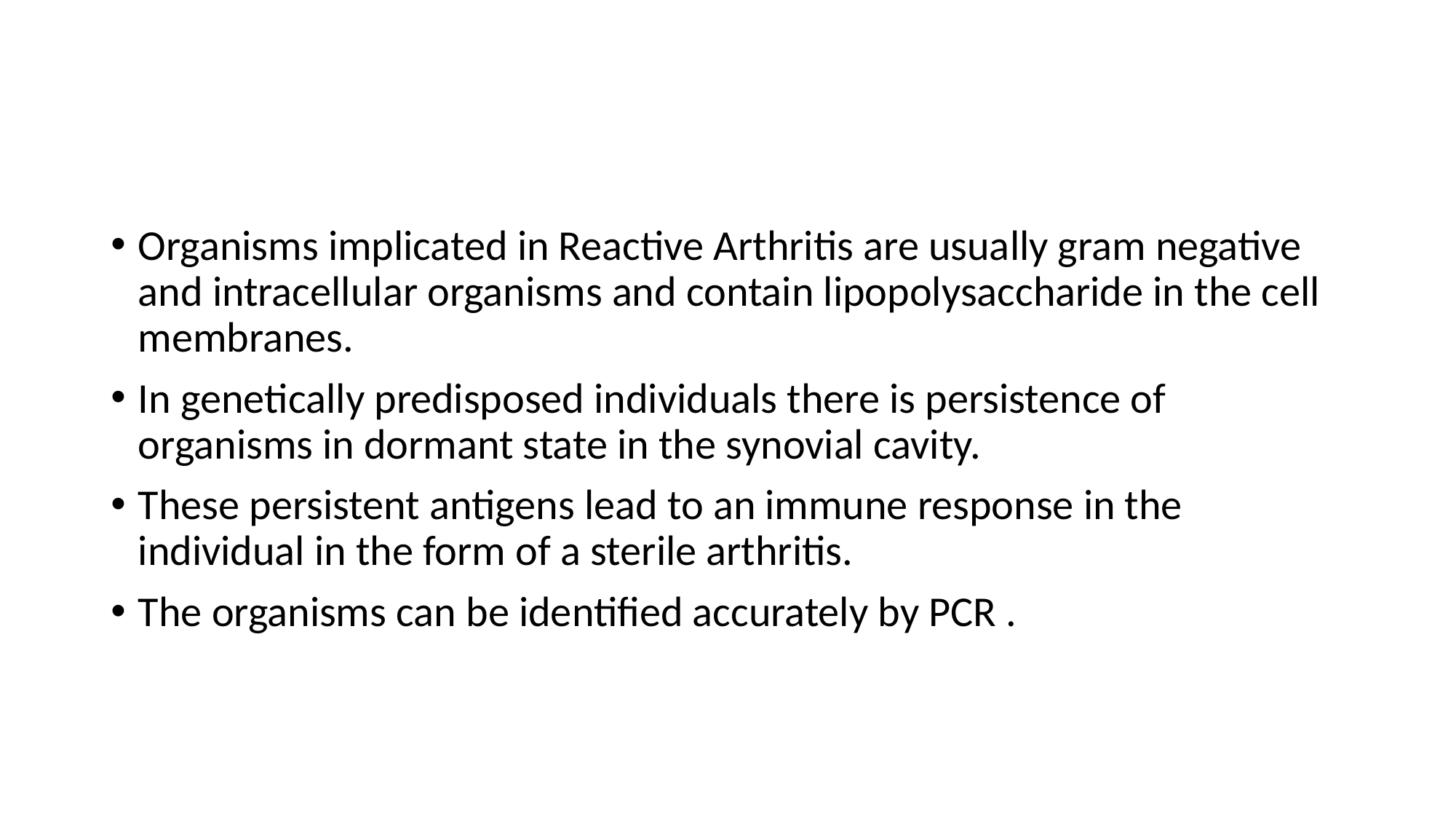

#
Organisms implicated in Reactive Arthritis are usually gram negative and intracellular organisms and contain lipopolysaccharide in the cell membranes.
In genetically predisposed individuals there is persistence of organisms in dormant state in the synovial cavity.
These persistent antigens lead to an immune response in the individual in the form of a sterile arthritis.
The organisms can be identified accurately by PCR .